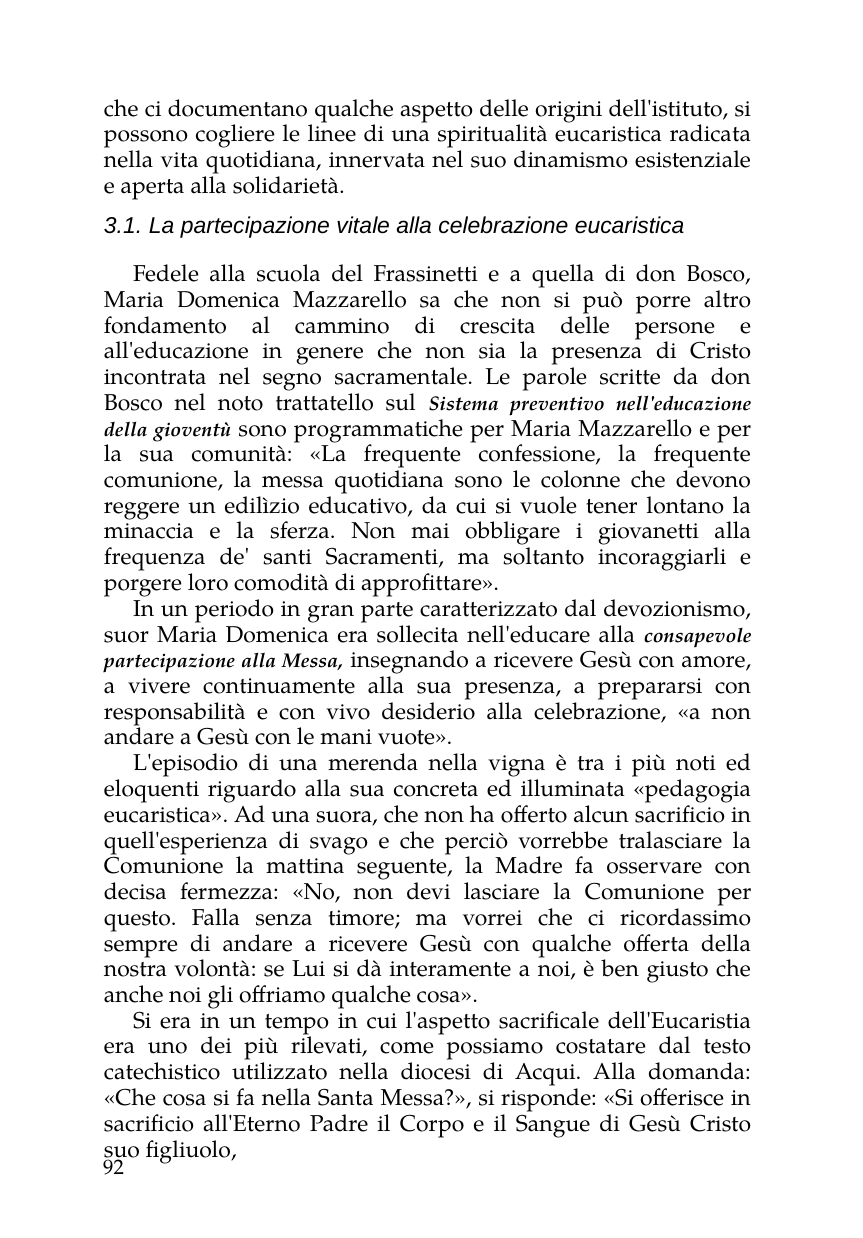

che ci documentano qualche aspetto delle origini dell'istituto, si possono cogliere le linee di una spiritualità eucaristica radicata nella vita quotidiana, innervata nel suo dinamismo esistenziale e aperta alla solidarietà.
3.1. La partecipazione vitale alla celebrazione eucaristica
Fedele alla scuola del Frassinetti e a quella di don Bosco, Maria Domenica Mazzarello sa che non si può porre altro fondamento al cammino di crescita delle persone e all'educazione in genere che non sia la presenza di Cristo incontrata nel segno sacramentale. Le parole scritte da don Bosco nel noto trattatello sul Sistema preventivo nell'educazione della gioventù sono programmatiche per Maria Mazzarello e per la sua comunità: «La frequente confessione, la frequente comunione, la messa quotidiana sono le colonne che devono reggere un edilìzio educativo, da cui si vuole tener lontano la minaccia e la sferza. Non mai obbligare i giovanetti alla frequenza de' santi Sacramenti, ma soltanto incoraggiarli e porgere loro comodità di approfittare».
In un periodo in gran parte caratterizzato dal devozionismo, suor Maria Domenica era sollecita nell'educare alla consapevole partecipazione alla Messa, insegnando a ricevere Gesù con amore, a vivere continuamente alla sua presenza, a prepararsi con responsabilità e con vivo desiderio alla celebrazione, «a non andare a Gesù con le mani vuote».
L'episodio di una merenda nella vigna è tra i più noti ed eloquenti riguardo alla sua concreta ed illuminata «pedagogia eucaristica». Ad una suora, che non ha offerto alcun sacrificio in quell'esperienza di svago e che perciò vorrebbe tralasciare la Comunione la mattina seguente, la Madre fa osservare con decisa fermezza: «No, non devi lasciare la Comunione per questo. Falla senza timore; ma vorrei che ci ricordassimo sempre di andare a ricevere Gesù con qualche offerta della nostra volontà: se Lui si dà interamente a noi, è ben giusto che anche noi gli offriamo qualche cosa».
Si era in un tempo in cui l'aspetto sacrificale dell'Eucaristia era uno dei più rilevati, come possiamo costatare dal testo catechistico utilizzato nella diocesi di Acqui. Alla domanda: «Che cosa si fa nella Santa Messa?», si risponde: «Si offerisce in sacrificio all'Eterno Padre il Corpo e il Sangue di Gesù Cristo suo figliuolo,
92